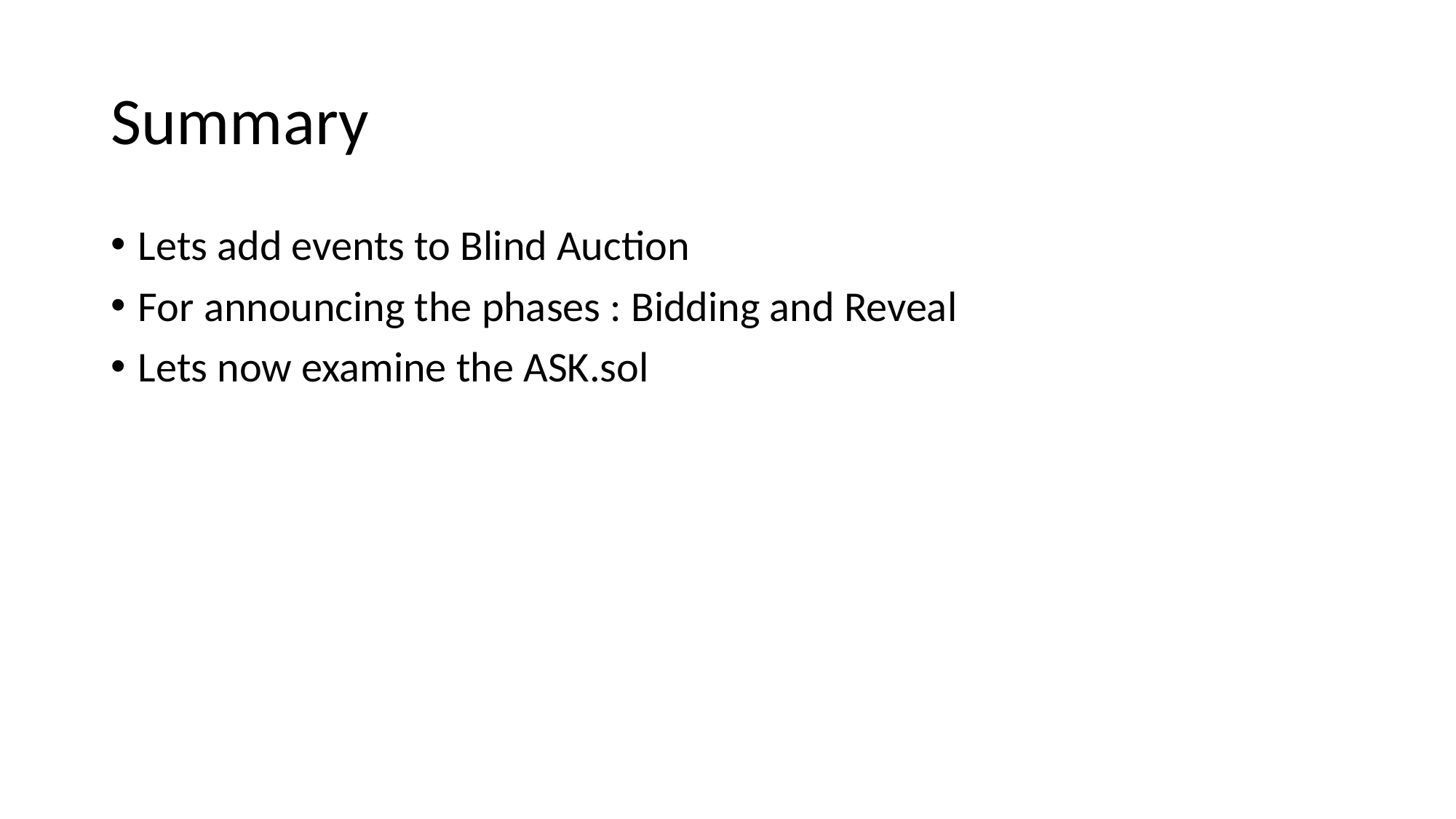

# Summary
Lets add events to Blind Auction
For announcing the phases : Bidding and Reveal
Lets now examine the ASK.sol